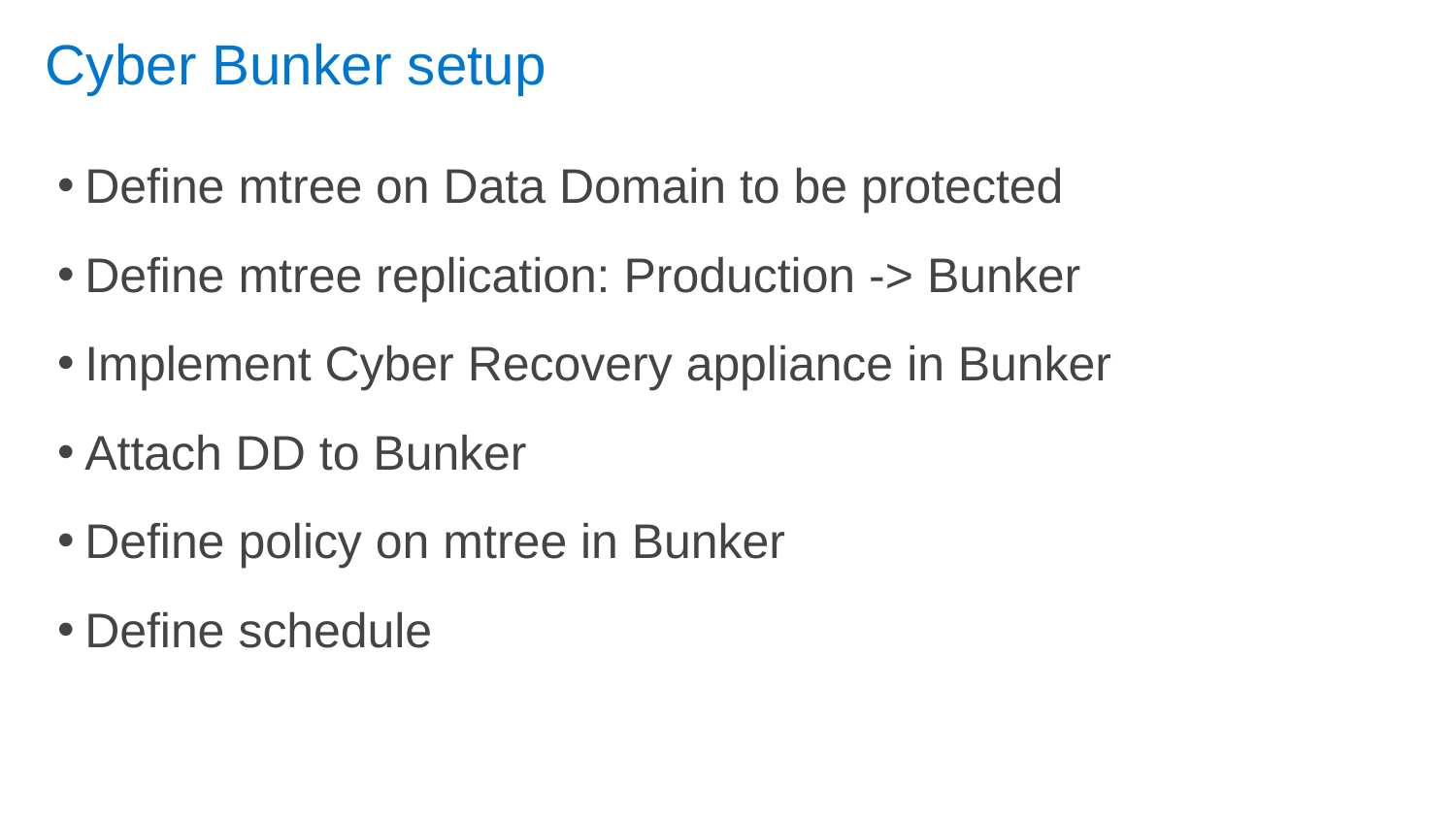

# Cyber Bunker setup
Define mtree on Data Domain to be protected
Define mtree replication: Production -> Bunker
Implement Cyber Recovery appliance in Bunker
Attach DD to Bunker
Define policy on mtree in Bunker
Define schedule